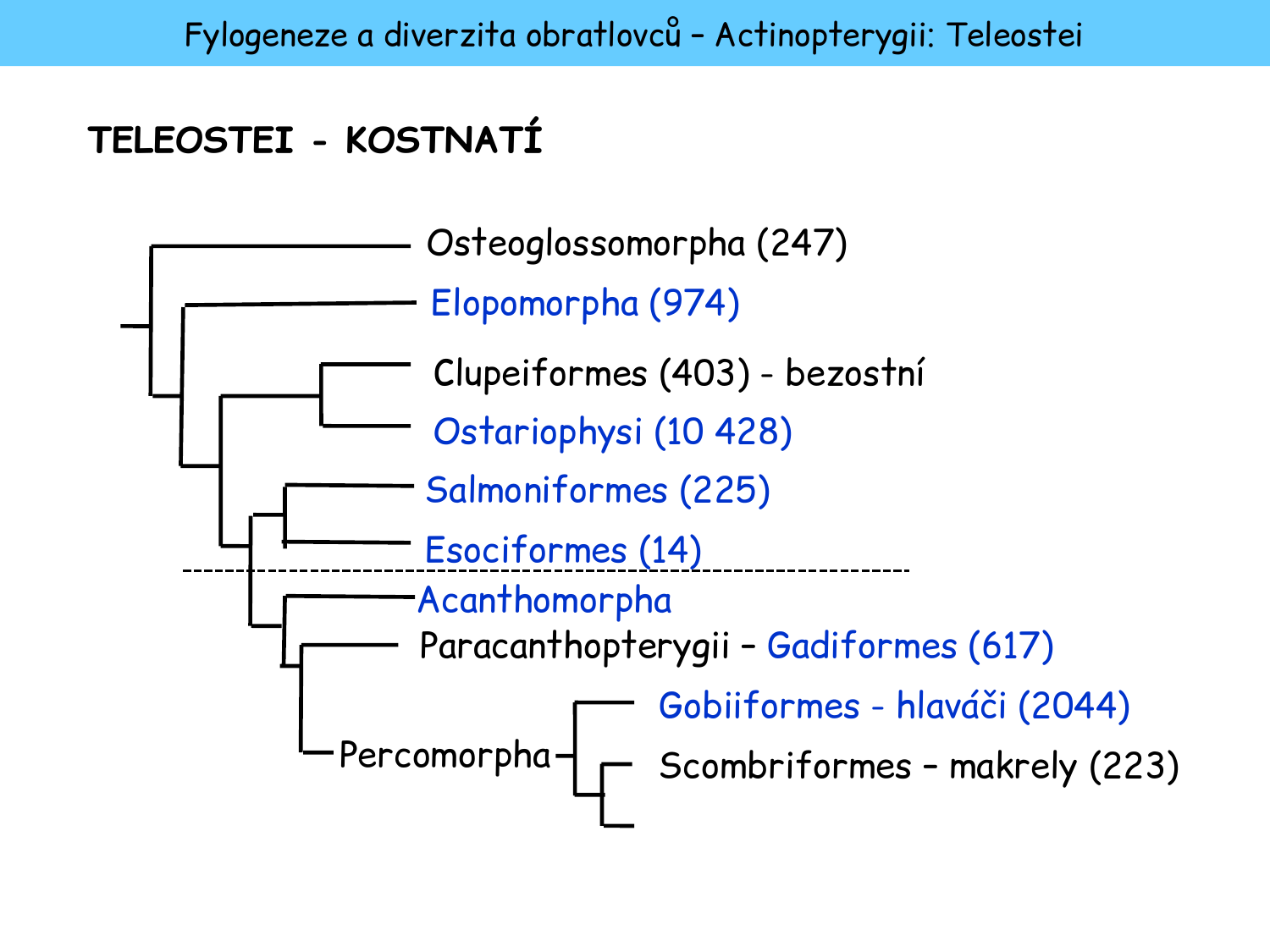

Fylogeneze a diverzita obratlovců – Actinopterygii: Teleostei
TELEOSTEI - KOSTNATÍ
Osteoglossomorpha (247)

Elopomorpha (974)

Clupeiformes (403) - bezostní

Ostariophysi (10 428)

Salmoniformes (225)

Esociformes (14)

 Acanthomorpha

Paracanthopterygii – Gadiformes (617)

Gobiiformes - hlaváči (2044)

Percomorpha
 Scombriformes – makrely (223)

26